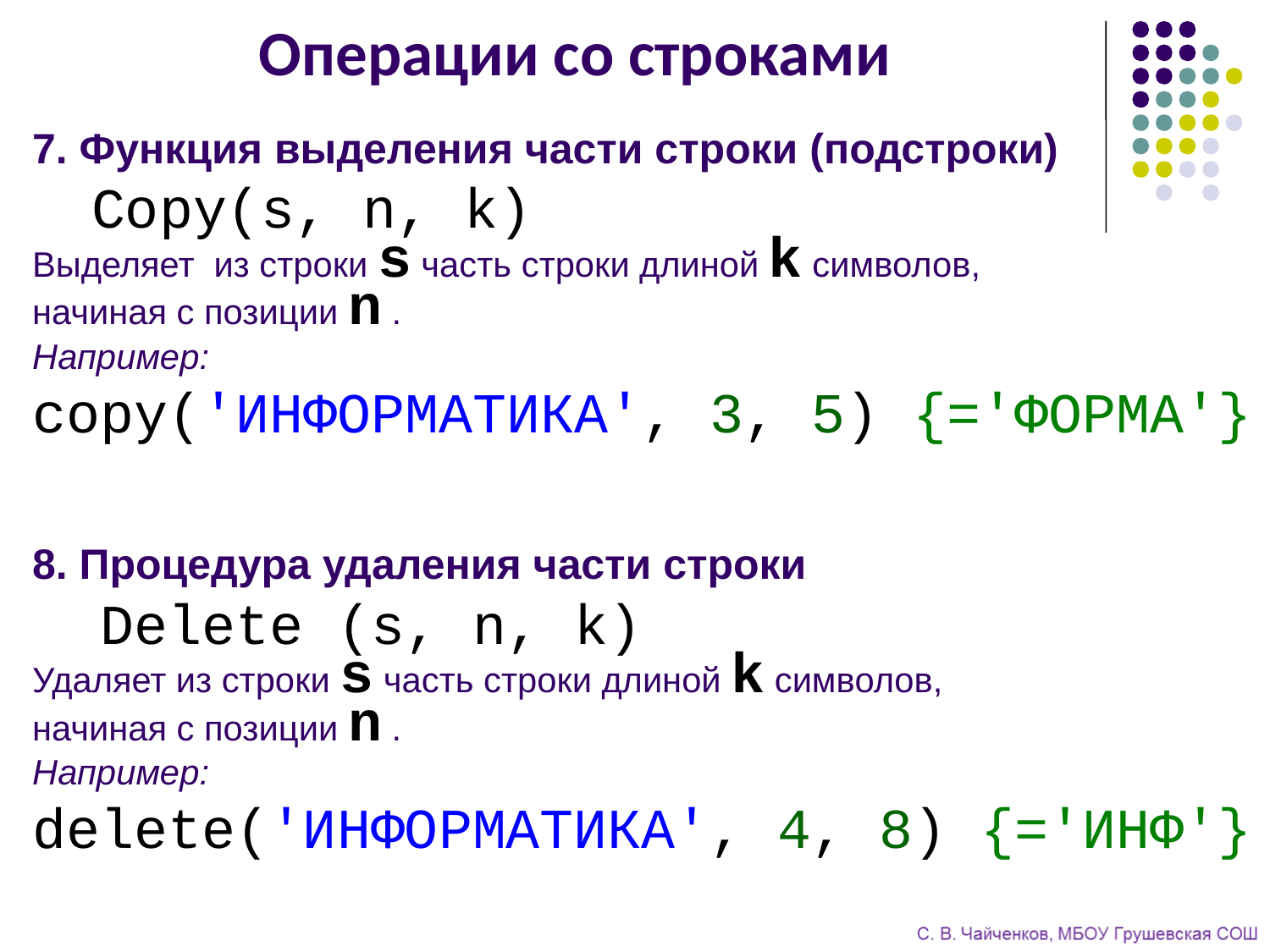

# Операции со строками
7. Функция выделения части строки (подстроки)
  Copy(s, n, k)
Выделяет  из строки s часть строки длиной k символов,
начиная с позиции n .
Например:
copy('ИНФОРМАТИКА', 3, 5) {='ФОРМА'}
8. Процедура удаления части строки
  Delete (s, n, k)
Удаляет из строки s часть строки длиной k символов,
начиная с позиции n .
Например:
delete('ИНФОРМАТИКА', 4, 8) {='ИНФ'}